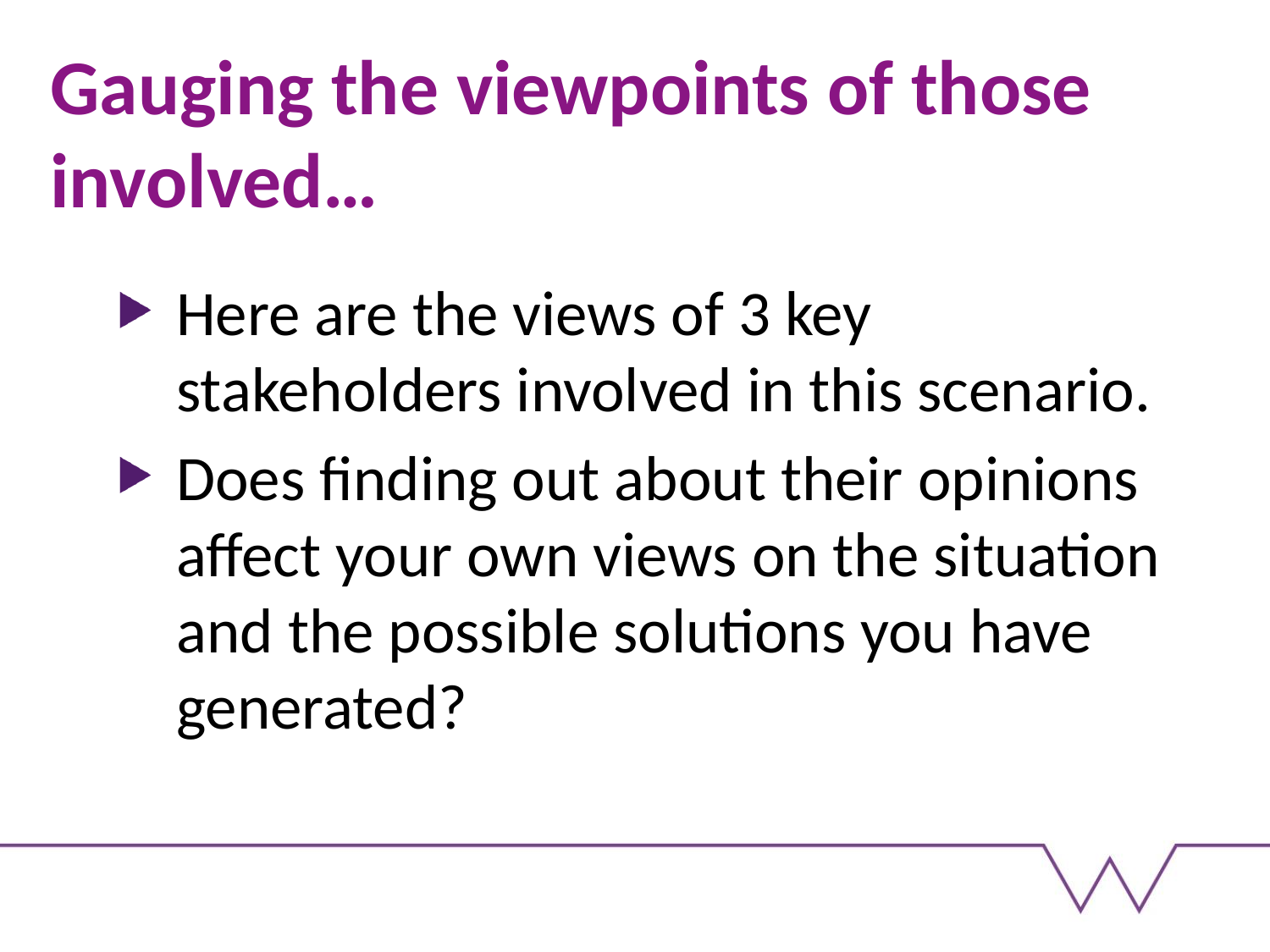

# Gauging the viewpoints of those involved…
Here are the views of 3 key stakeholders involved in this scenario.
Does finding out about their opinions affect your own views on the situation and the possible solutions you have generated?